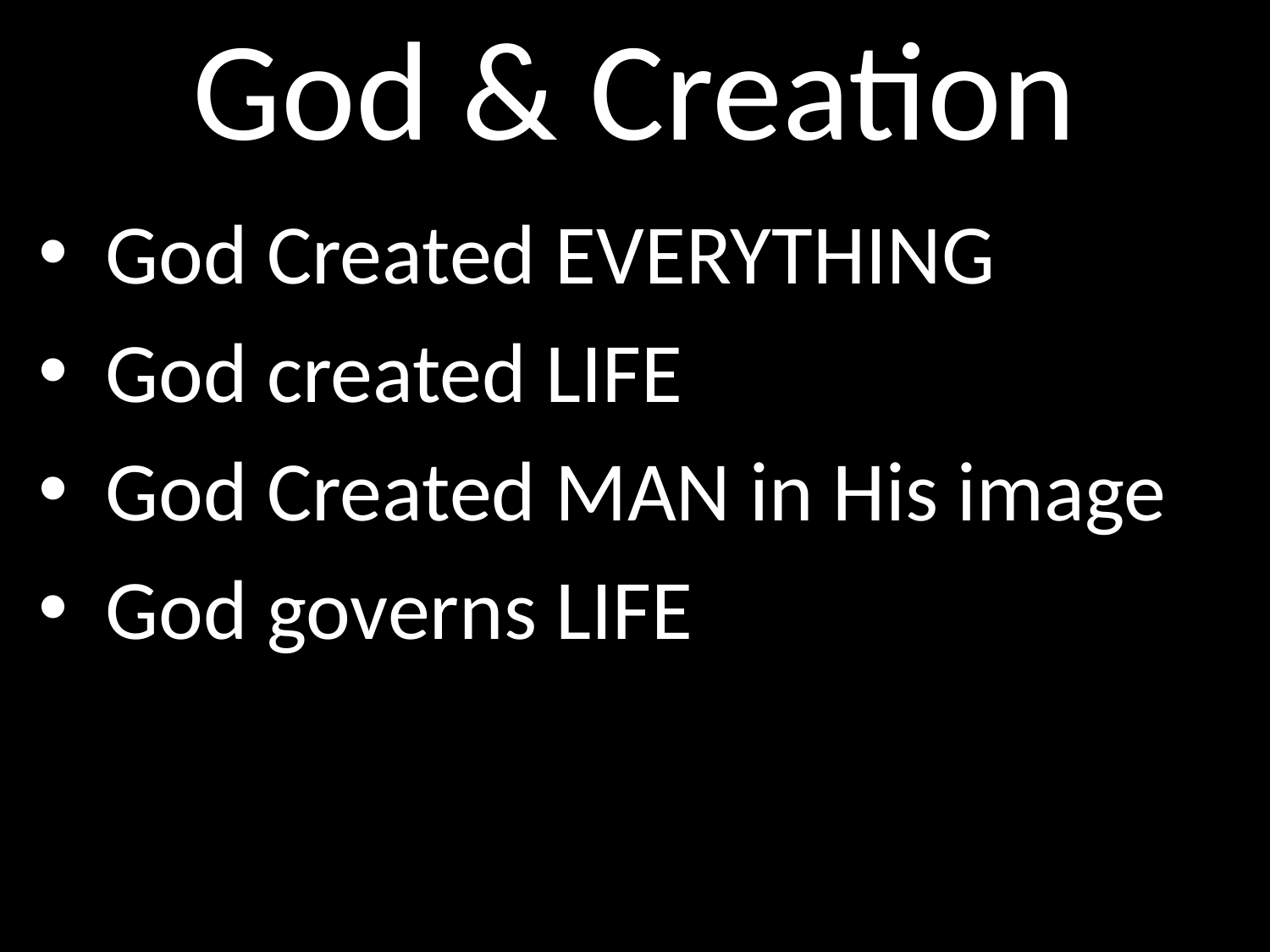

# God & Creation
GOD
 God Created EVERYTHING
 God created LIFE
 God Created MAN in His image
 God governs LIFE
GOD